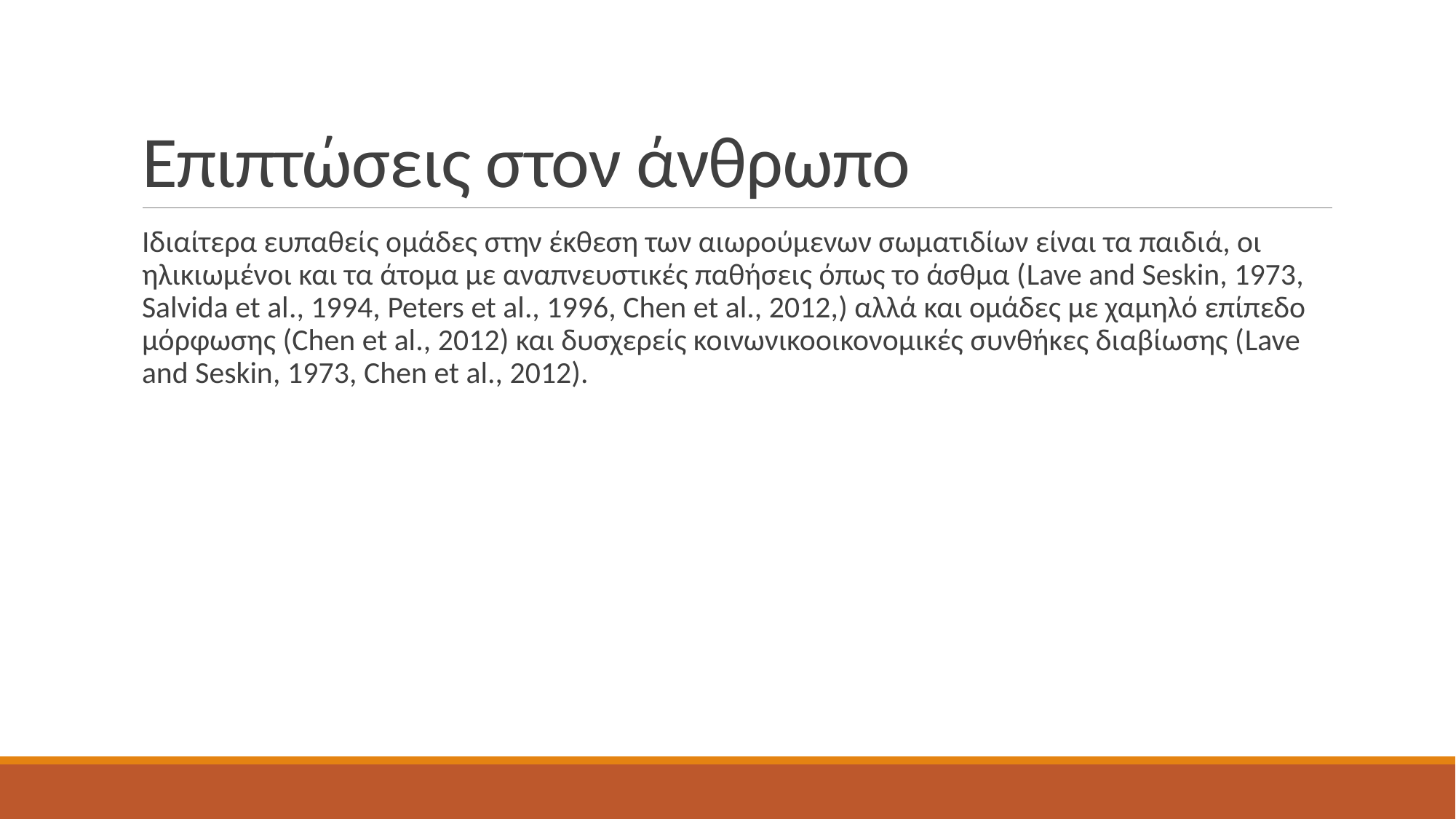

# Επιπτώσεις στον άνθρωπο
Ιδιαίτερα ευπαθείς ομάδες στην έκθεση των αιωρούμενων σωματιδίων είναι τα παιδιά, οι ηλικιωμένοι και τα άτομα με αναπνευστικές παθήσεις όπως το άσθμα (Lave and Seskin, 1973, Salvida et al., 1994, Peters et al., 1996, Chen et al., 2012,) αλλά και ομάδες με χαμηλό επίπεδο μόρφωσης (Chen et al., 2012) και δυσχερείς κοινωνικοοικονομικές συνθήκες διαβίωσης (Lave and Seskin, 1973, Chen et al., 2012).